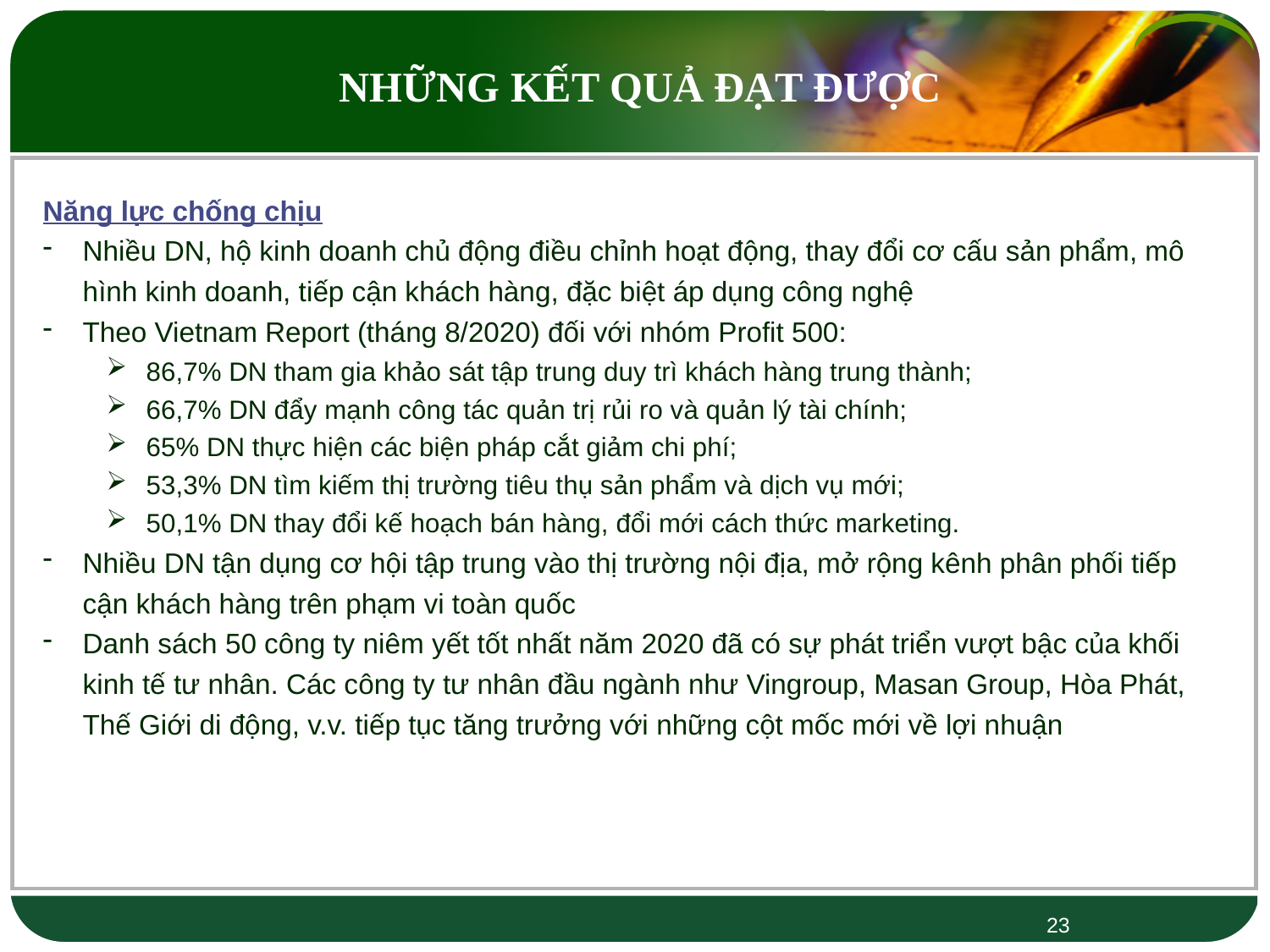

NHỮNG KẾT QUẢ ĐẠT ĐƯỢC

Năng lực chống chịu
Nhiều DN, hộ kinh doanh chủ động điều chỉnh hoạt động, thay đổi cơ cấu sản phẩm, mô hình kinh doanh, tiếp cận khách hàng, đặc biệt áp dụng công nghệ
Theo Vietnam Report (tháng 8/2020) đối với nhóm Profit 500:
86,7% DN tham gia khảo sát tập trung duy trì khách hàng trung thành;
66,7% DN đẩy mạnh công tác quản trị rủi ro và quản lý tài chính;
65% DN thực hiện các biện pháp cắt giảm chi phí;
53,3% DN tìm kiếm thị trường tiêu thụ sản phẩm và dịch vụ mới;
50,1% DN thay đổi kế hoạch bán hàng, đổi mới cách thức marketing.
Nhiều DN tận dụng cơ hội tập trung vào thị trường nội địa, mở rộng kênh phân phối tiếp cận khách hàng trên phạm vi toàn quốc
Danh sách 50 công ty niêm yết tốt nhất năm 2020 đã có sự phát triển vượt bậc của khối kinh tế tư nhân. Các công ty tư nhân đầu ngành như Vingroup, Masan Group, Hòa Phát, Thế Giới di động, v.v. tiếp tục tăng trưởng với những cột mốc mới về lợi nhuận
23